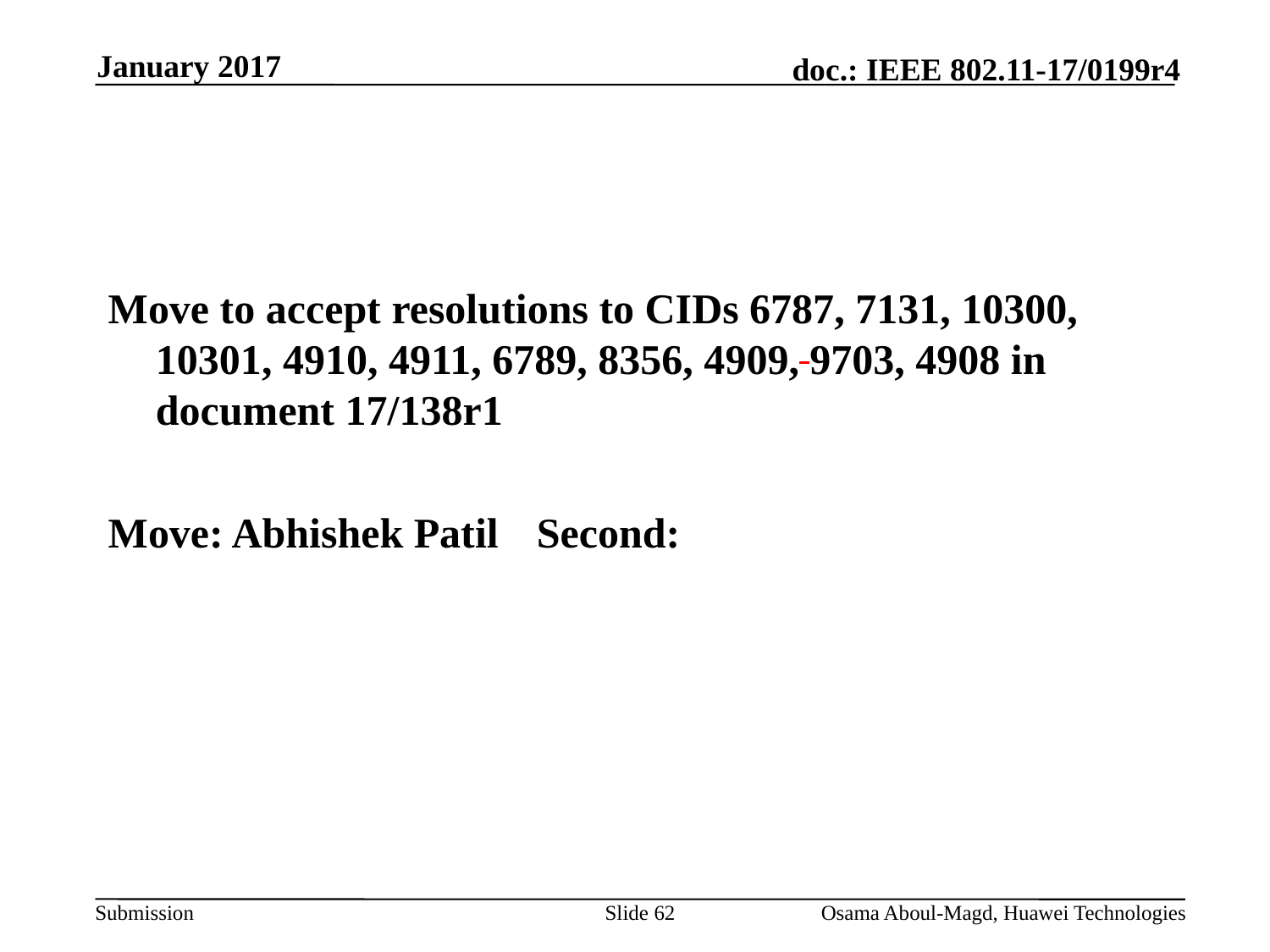

January 2017
#
Move to accept resolutions to CIDs 6787, 7131, 10300, 10301, 4910, 4911, 6789, 8356, 4909, 9703, 4908 in document 17/138r1

Move: Abhishek Patil 	Second:

Slide 62
Osama Aboul-Magd, Huawei Technologies